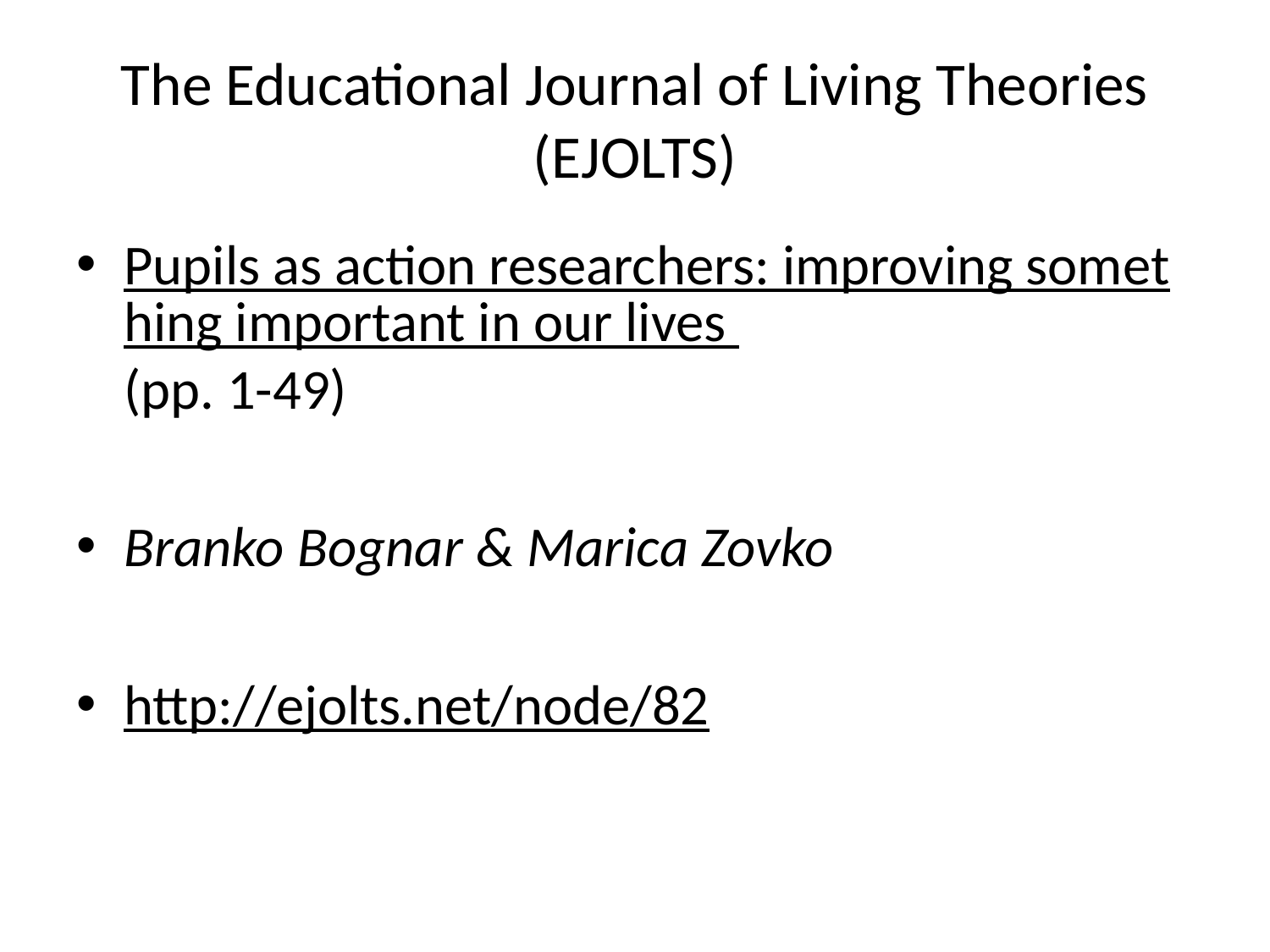

# The Educational Journal of Living Theories (EJOLTS)
Pupils as action researchers: improving something important in our lives (pp. 1-49)

Branko Bognar & Marica Zovko

http://ejolts.net/node/82